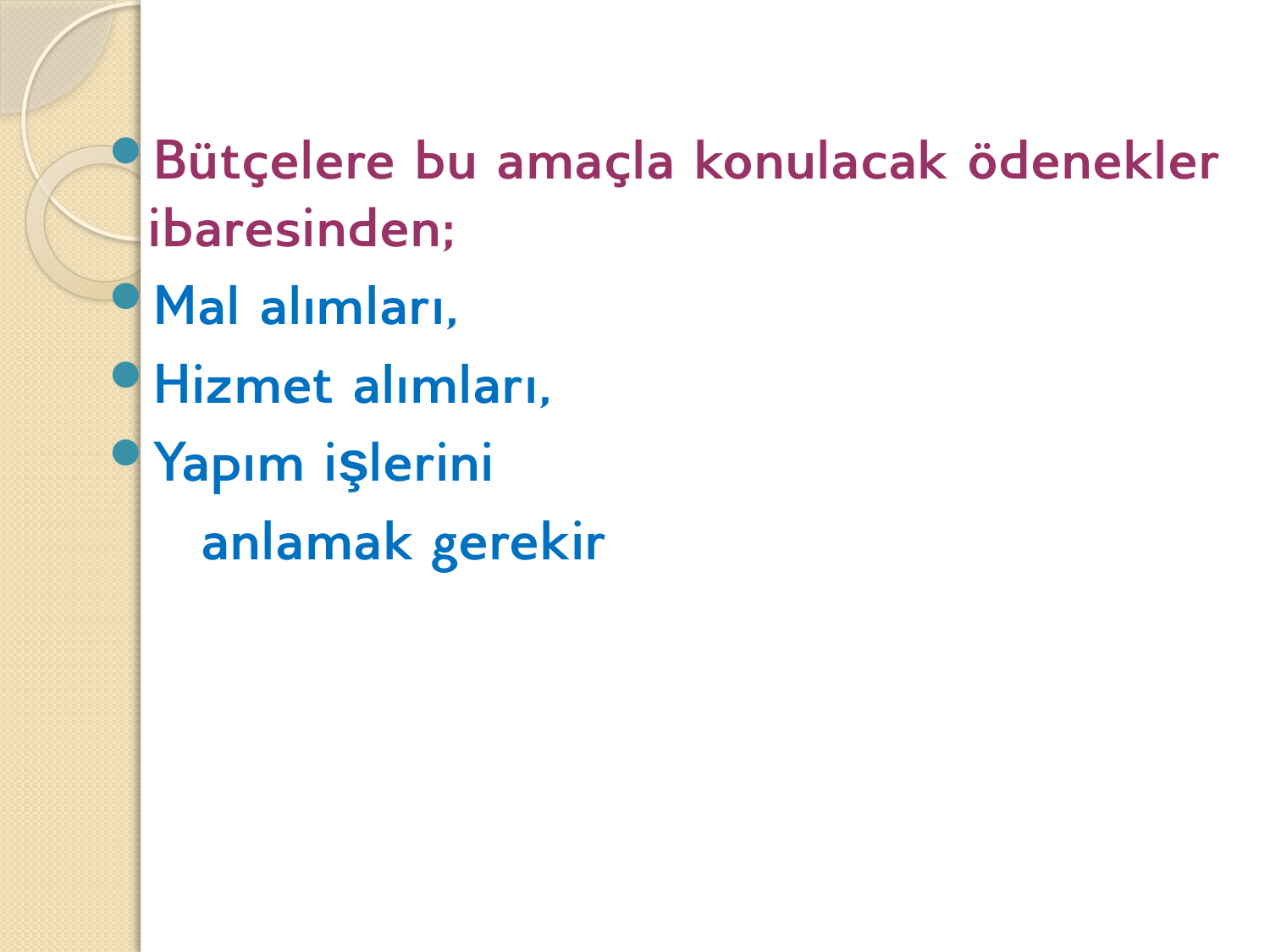

#
Bütçelere bu amaçla konulacak ödenekler ibaresinden;
Mal alımları,
Hizmet alımları,
Yapım işlerini
     anlamak gerekir